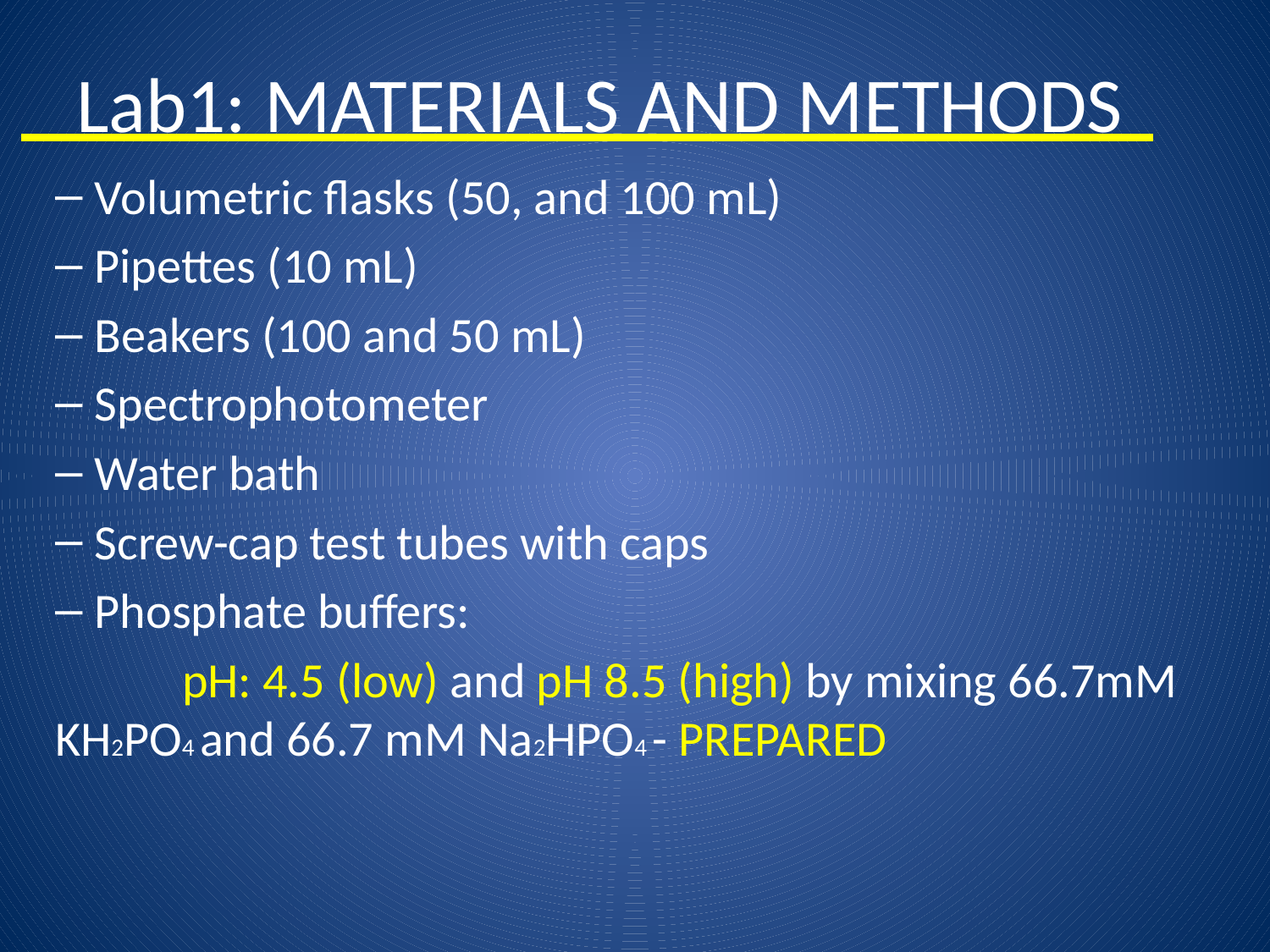

# Lab1: MATERIALS AND METHODS
Volumetric flasks (50, and 100 mL)
Pipettes (10 mL)
Beakers (100 and 50 mL)
Spectrophotometer
Water bath
Screw-cap test tubes with caps
Phosphate buffers:
	pH: 4.5 (low) and pH 8.5 (high) by mixing 66.7mM KH2PO4 and 66.7 mM Na2HPO4 - PREPARED